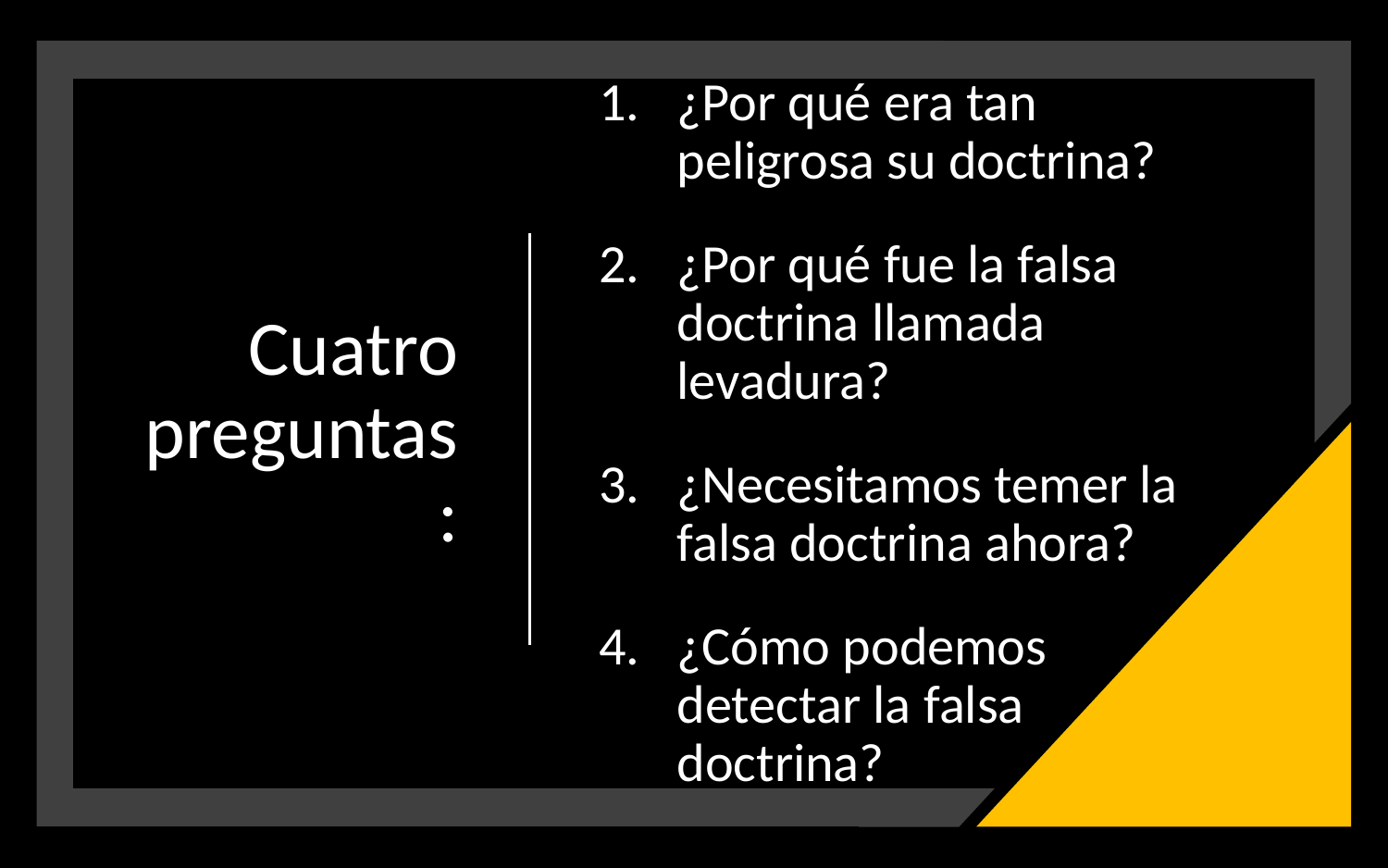

# Cuatro preguntas:
¿Por qué era tan peligrosa su doctrina?

¿Por qué fue la falsa doctrina llamada levadura?

¿Necesitamos temer la falsa doctrina ahora?

¿Cómo podemos detectar la falsa doctrina?